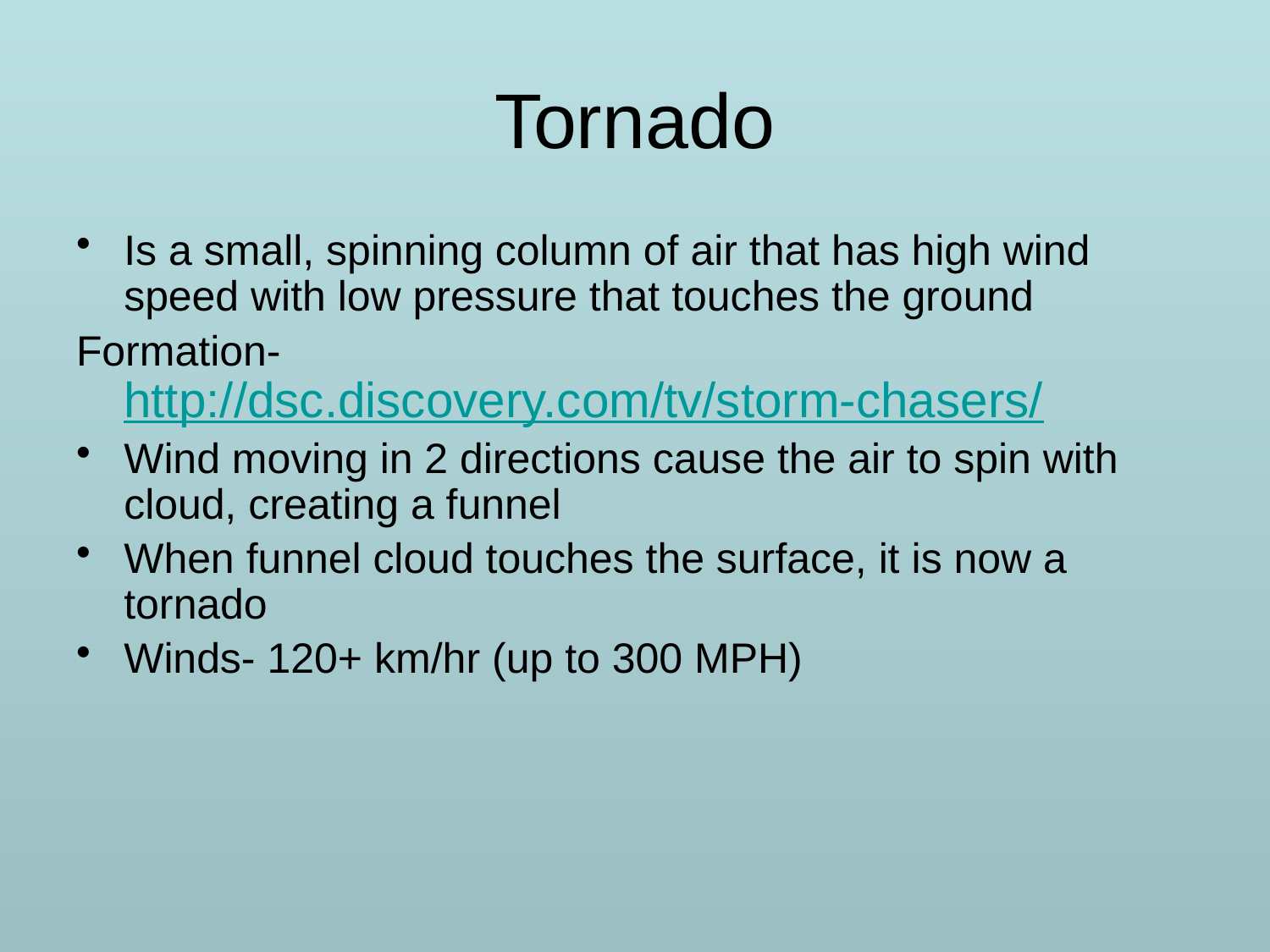

Tornado
Is a small, spinning column of air that has high wind speed with low pressure that touches the ground
Formation- http://dsc.discovery.com/tv/storm-chasers/
Wind moving in 2 directions cause the air to spin with cloud, creating a funnel
When funnel cloud touches the surface, it is now a tornado
Winds- 120+ km/hr (up to 300 MPH)